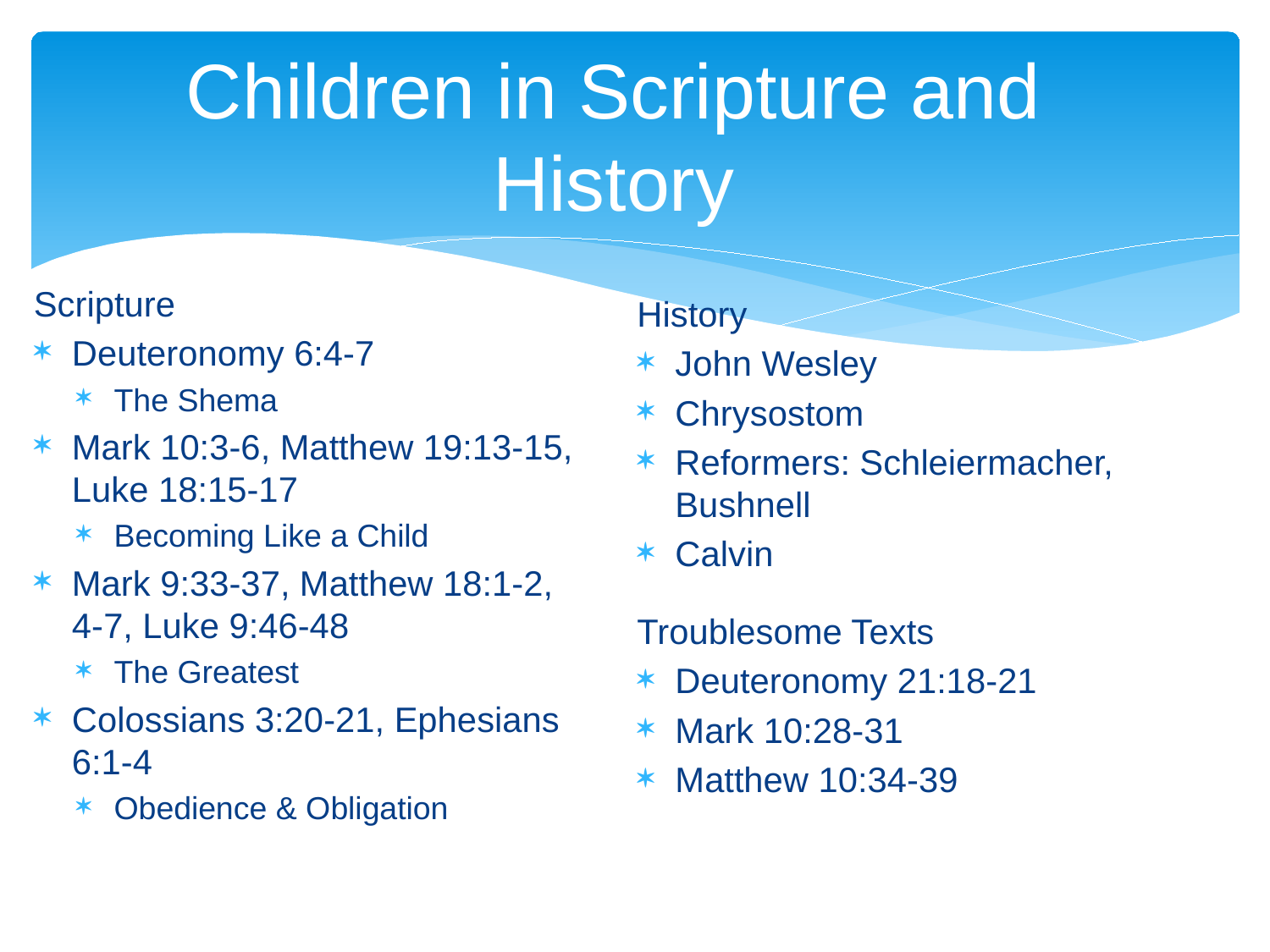

# Children in Scripture and History
Scripture
Deuteronomy 6:4-7
The Shema
Mark 10:3-6, Matthew 19:13-15, Luke 18:15-17
Becoming Like a Child
Mark 9:33-37, Matthew 18:1-2, 4-7, Luke 9:46-48
The Greatest
Colossians 3:20-21, Ephesians 6:1-4
Obedience & Obligation

History
John Wesley
Chrysostom
Reformers: Schleiermacher, Bushnell
Calvin
Troublesome Texts
Deuteronomy 21:18-21
Mark 10:28-31
Matthew 10:34-39